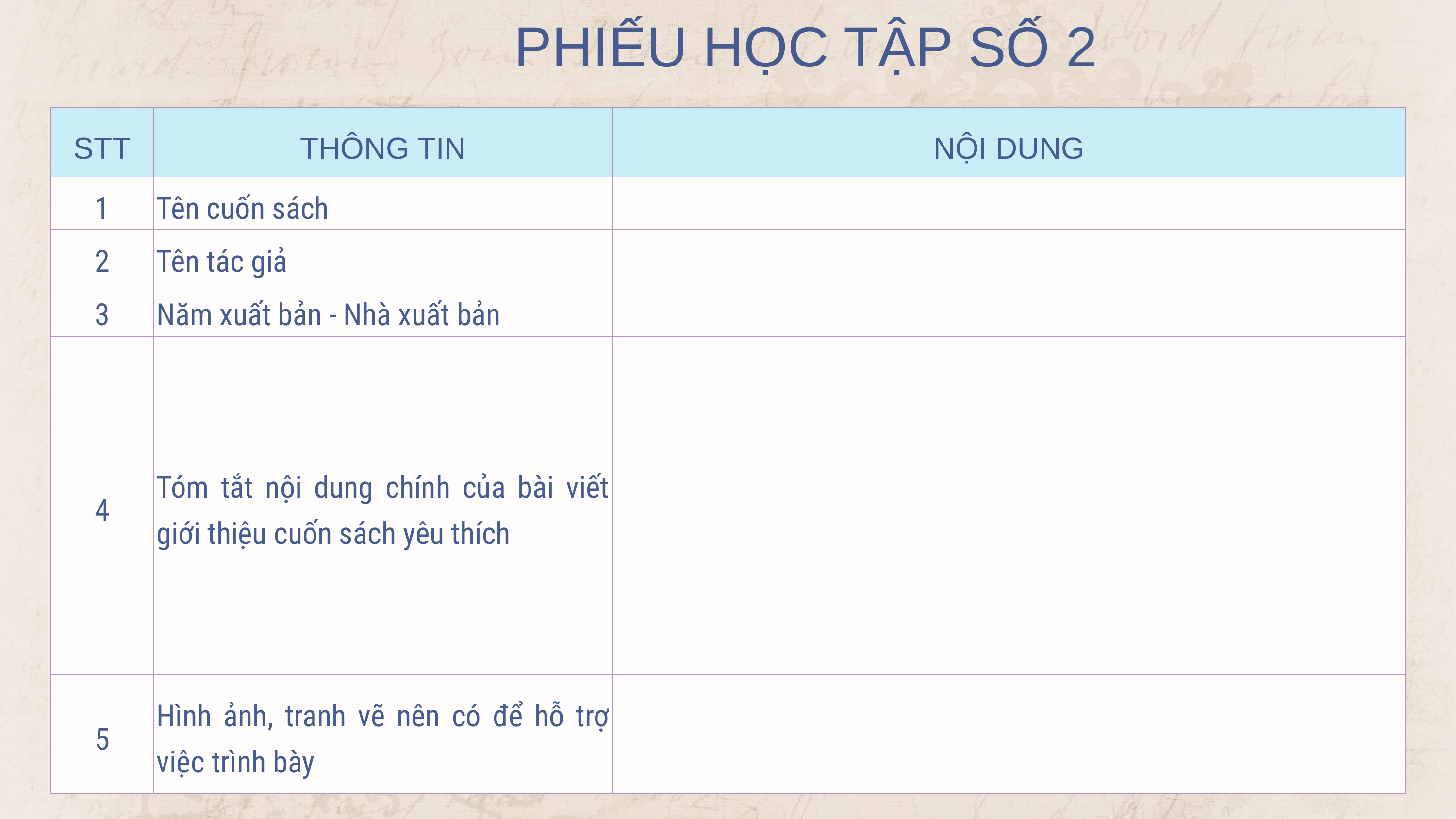

PHIẾU HỌC TẬP SỐ 2
| STT | THÔNG TIN | NỘI DUNG |
| --- | --- | --- |
| 1 | Tên cuốn sách |  |
| 2 | Tên tác giả |  |
| 3 | Năm xuất bản - Nhà xuất bản |  |
| 4 | Tóm tắt nội dung chính của bài viết giới thiệu cuốn sách yêu thích |  |
| 5 | Hình ảnh, tranh vẽ nên có để hỗ trợ việc trình bày |  |